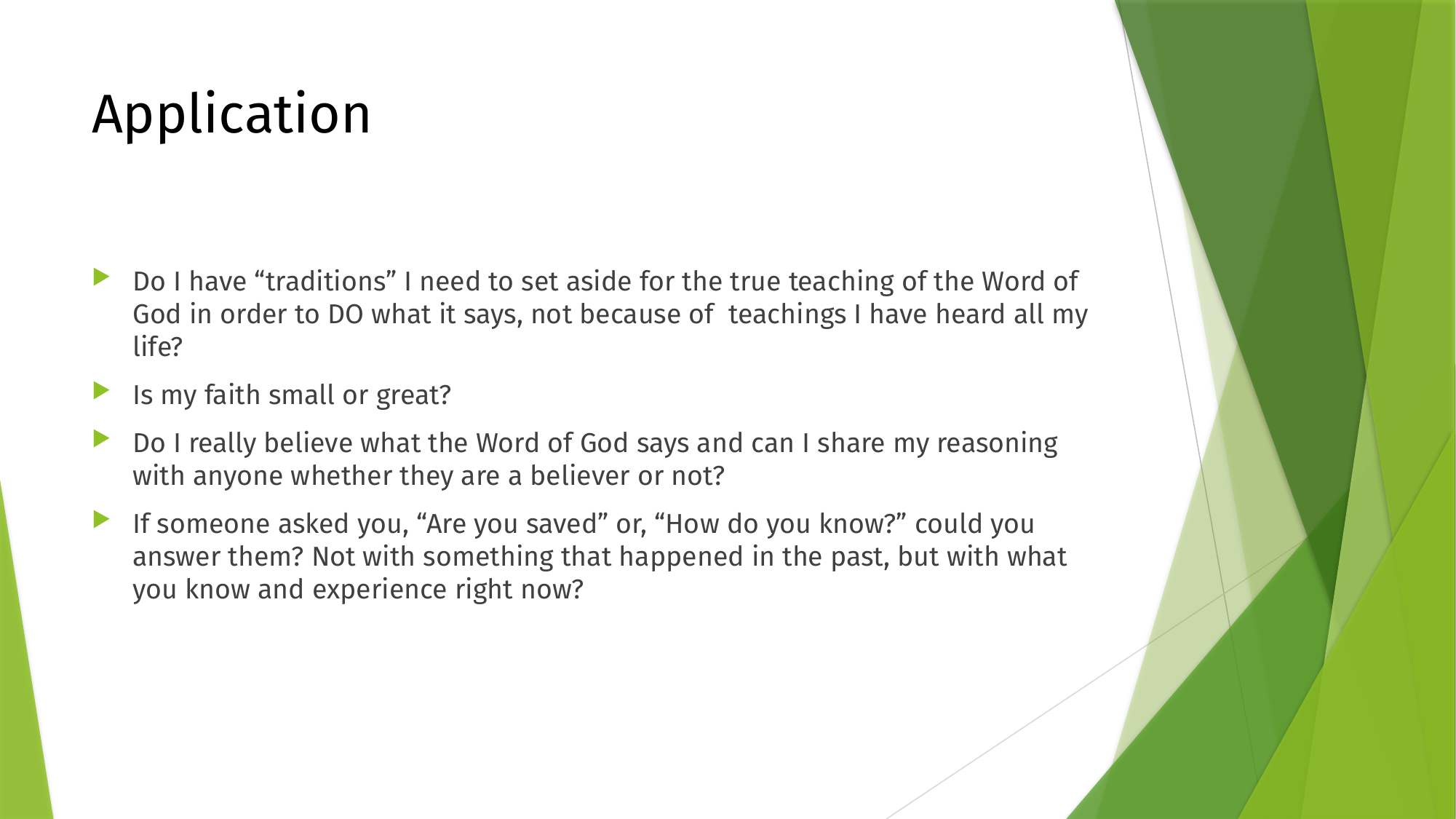

# Application
Do I have “traditions” I need to set aside for the true teaching of the Word of God in order to DO what it says, not because of  teachings I have heard all my life?
Is my faith small or great?
Do I really believe what the Word of God says and can I share my reasoning with anyone whether they are a believer or not?
If someone asked you, “Are you saved” or, “How do you know?” could you answer them? Not with something that happened in the past, but with what you know and experience right now?